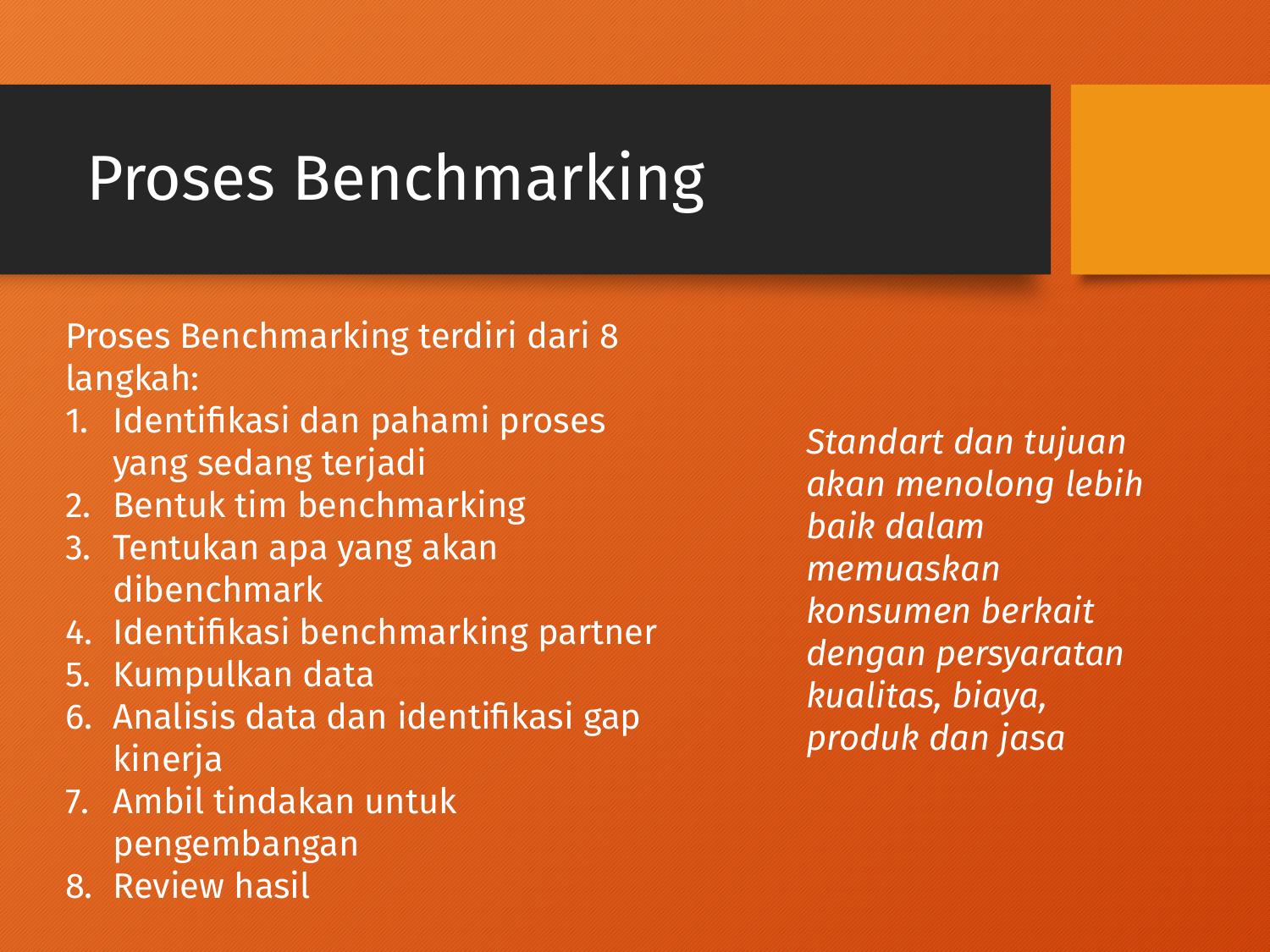

# Proses Benchmarking
Proses Benchmarking terdiri dari 8 langkah:
Identifikasi dan pahami proses yang sedang terjadi
Bentuk tim benchmarking
Tentukan apa yang akan dibenchmark
Identifikasi benchmarking partner
Kumpulkan data
Analisis data dan identifikasi gap kinerja
Ambil tindakan untuk pengembangan
Review hasil
Standart dan tujuan akan menolong lebih baik dalam memuaskan konsumen berkait dengan persyaratan kualitas, biaya, produk dan jasa